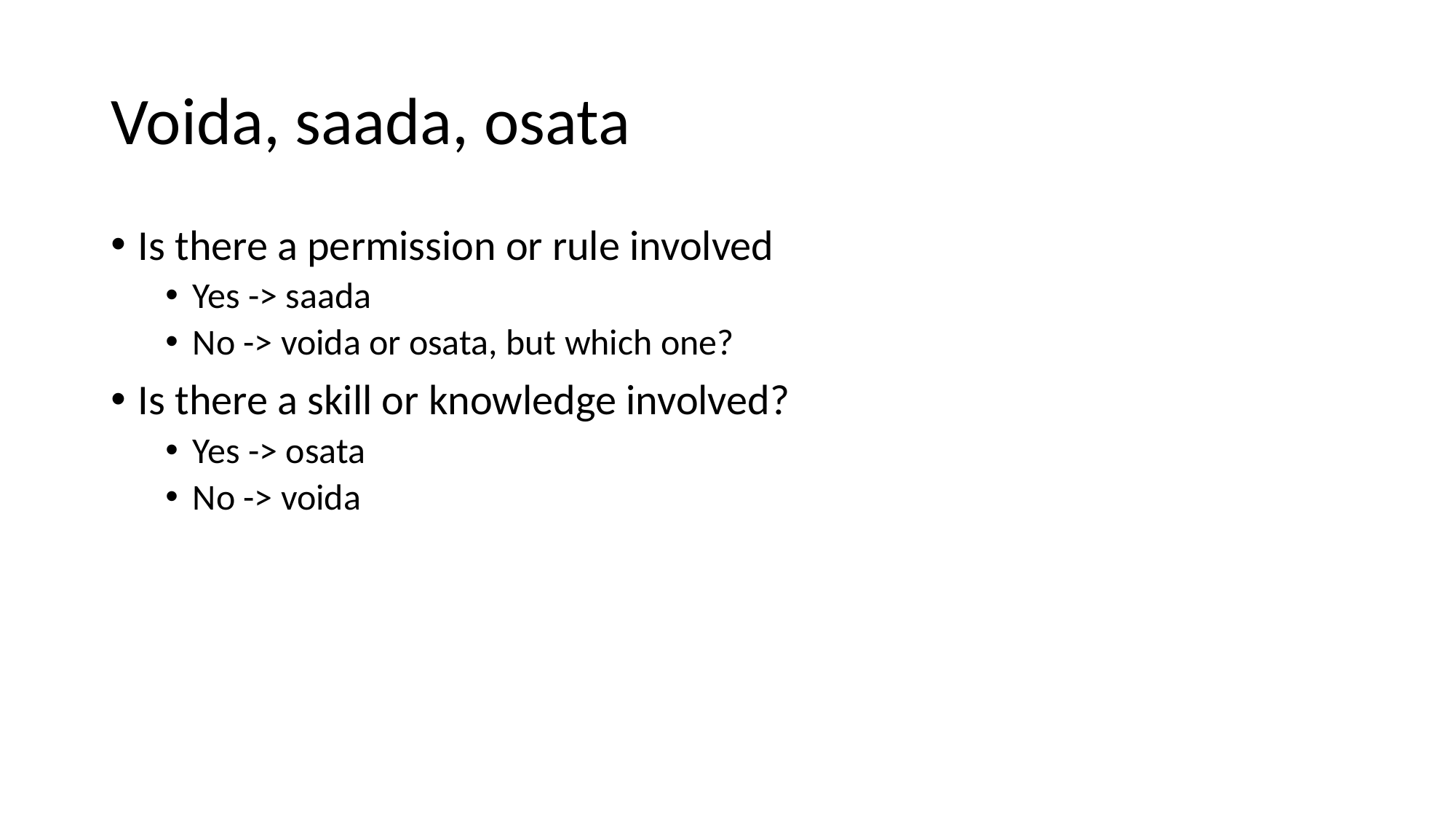

# Voida, saada, osata
Is there a permission or rule involved
Yes -> saada
No -> voida or osata, but which one?
Is there a skill or knowledge involved?
Yes -> osata
No -> voida